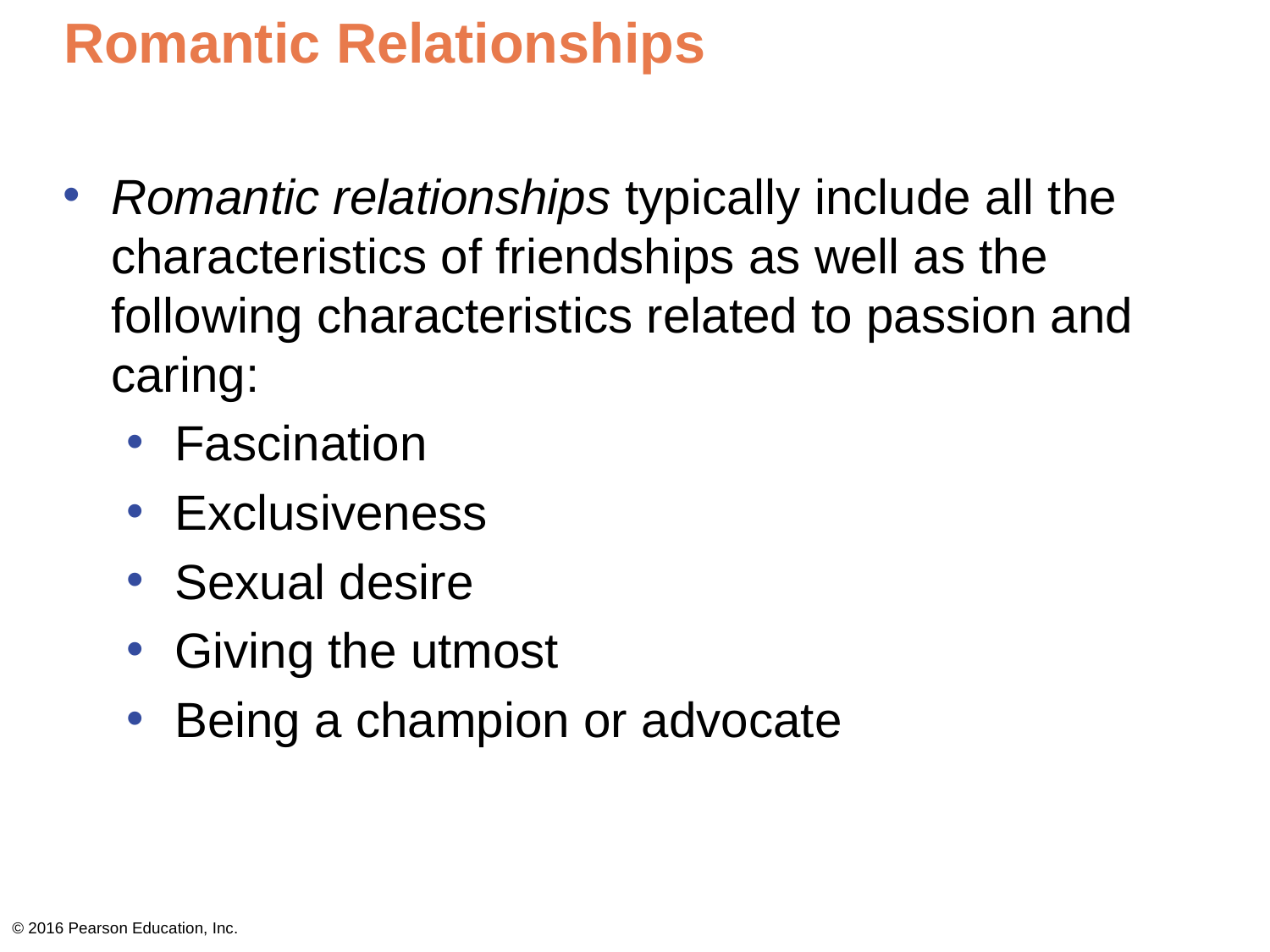

# Romantic Relationships
Romantic relationships typically include all the characteristics of friendships as well as the following characteristics related to passion and caring:
Fascination
Exclusiveness
Sexual desire
Giving the utmost
Being a champion or advocate
© 2016 Pearson Education, Inc.